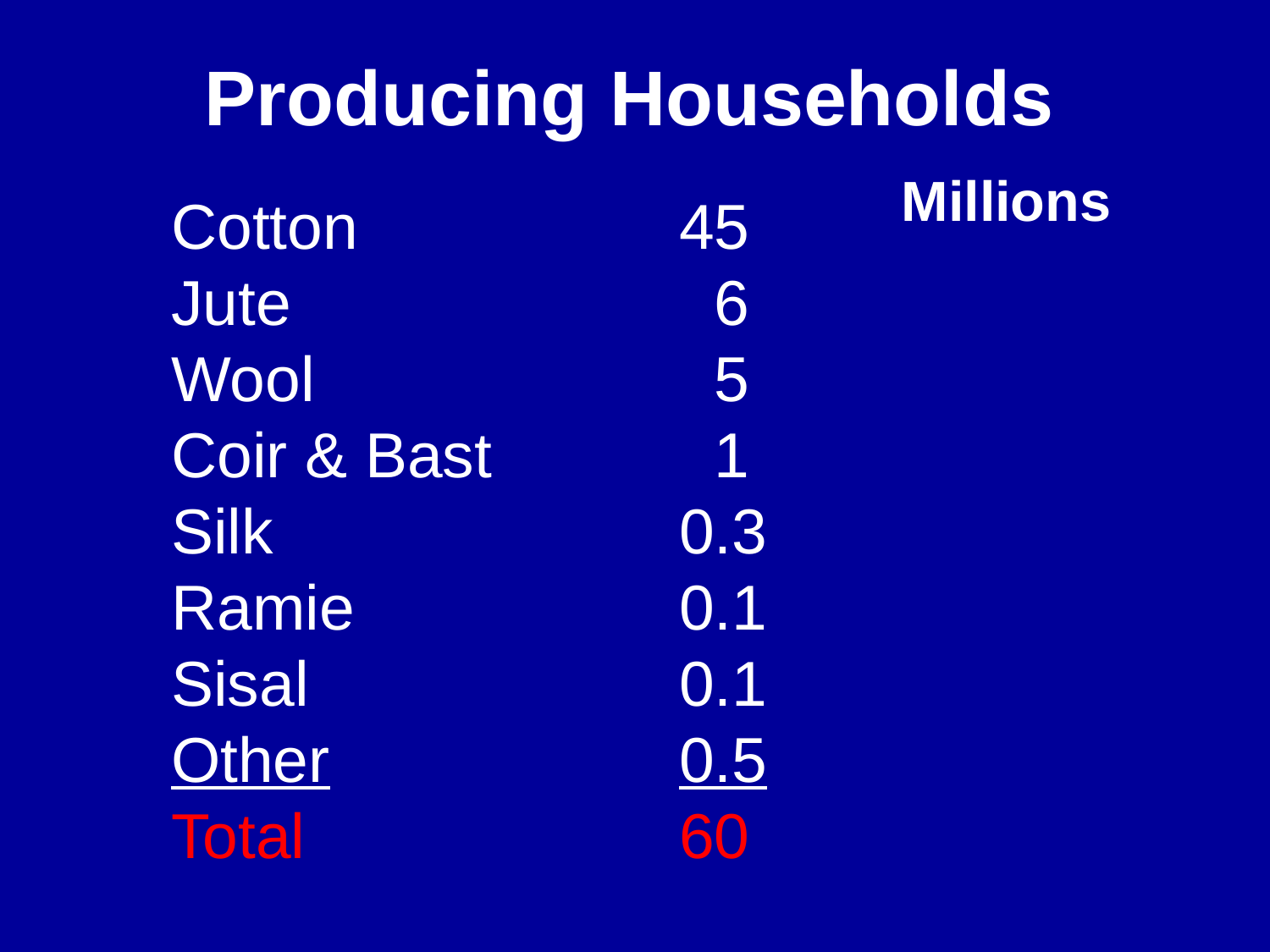

Producing Households
Millions
Cotton			45
Jute				  6
Wool 			  5
Coir & Bast		  1
Silk				0.3
Ramie			0.1
Sisal			0.1
Other			0.5
Total			60